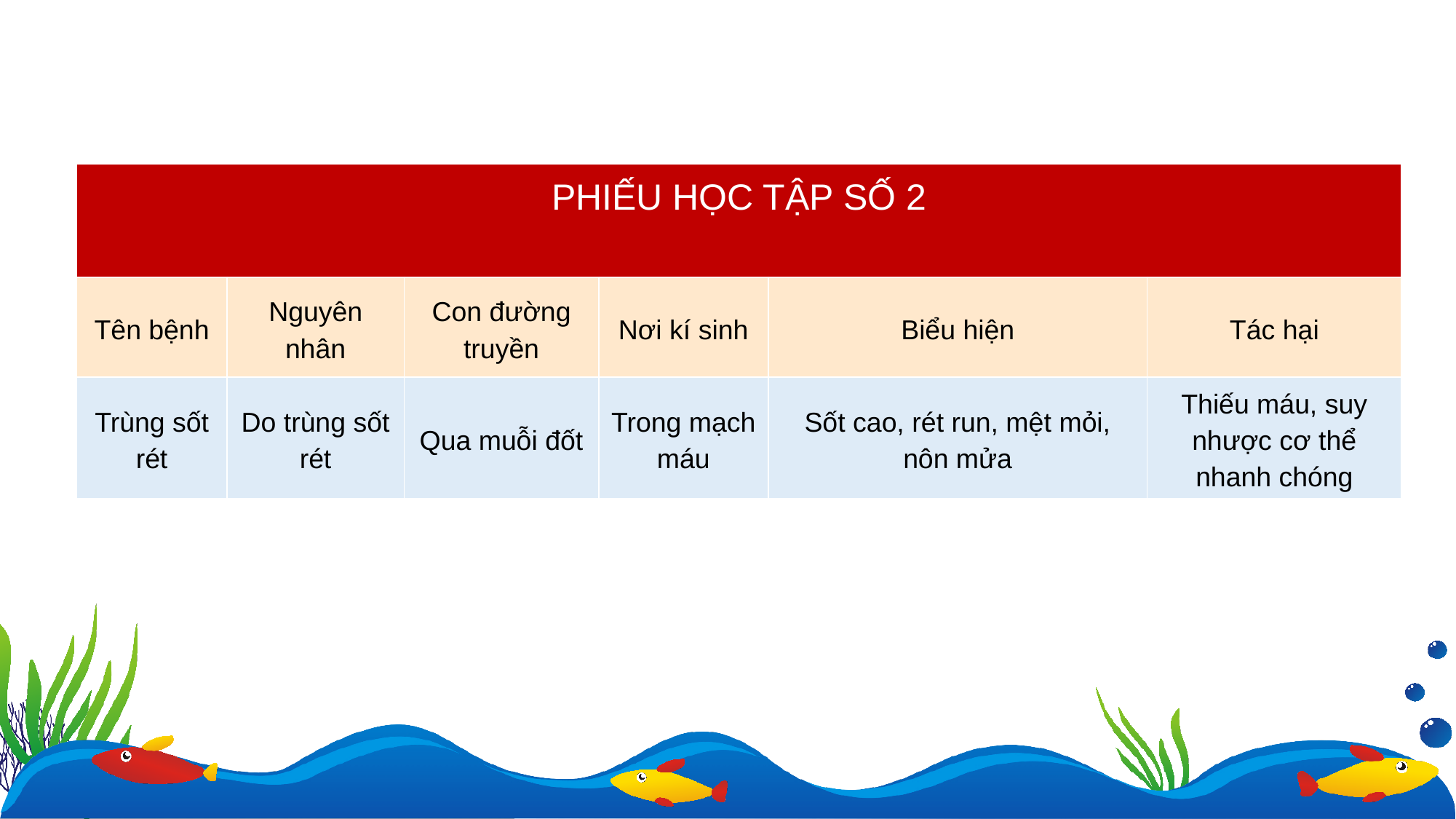

| PHIẾU HỌC TẬP SỐ 2 |  |  |  |  |  |
| --- | --- | --- | --- | --- | --- |
| Tên bệnh | Nguyên nhân | Con đường truyền | Nơi kí sinh | Biểu hiện | Tác hại |
| Trùng sốt rét | Do trùng sốt rét | Qua muỗi đốt | Trong mạch máu | Sốt cao, rét run, mệt mỏi, nôn mửa | Thiếu máu, suy nhược cơ thể nhanh chóng |